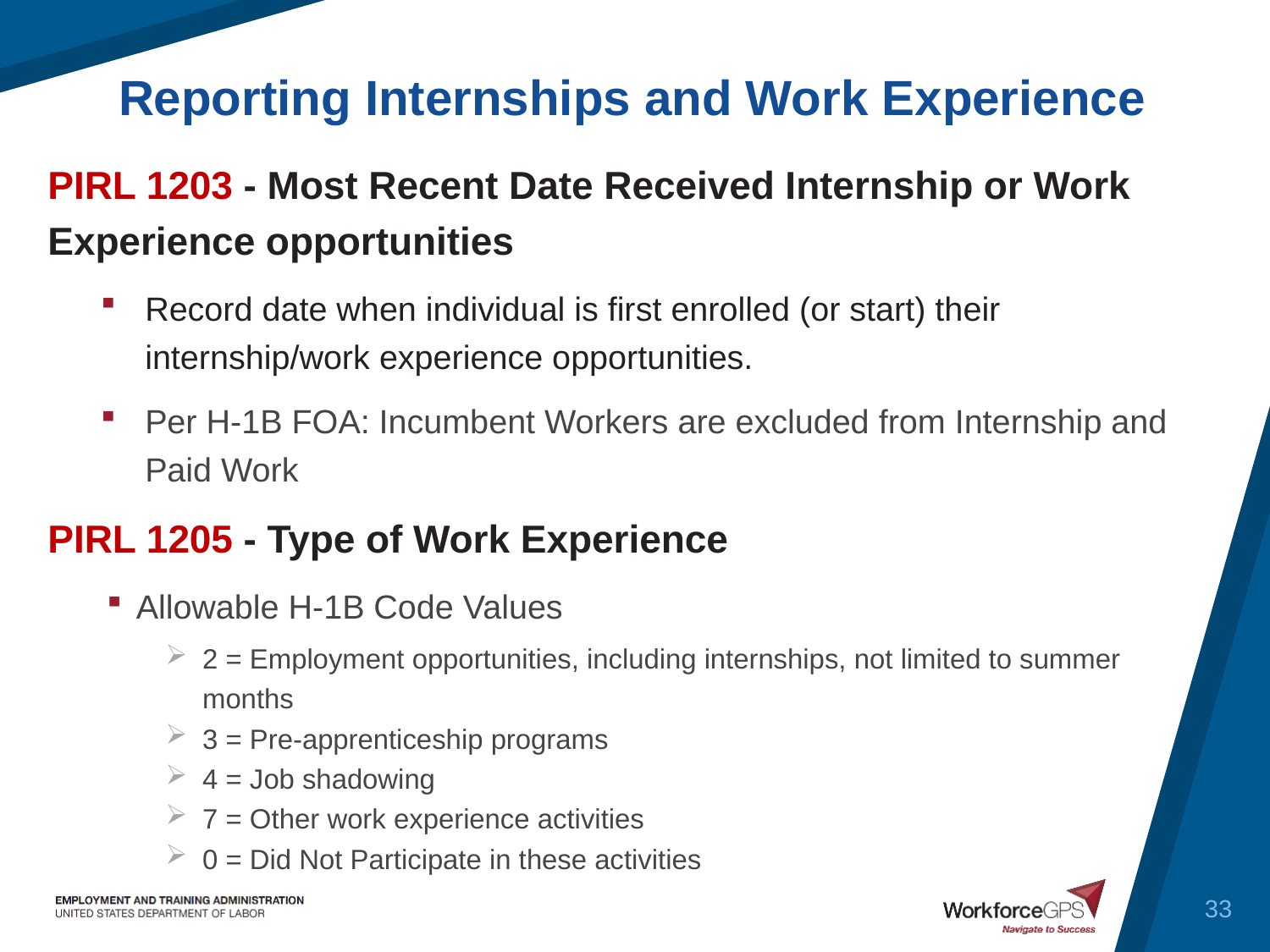

Reporting Internships and Work Experience
PIRL 1203 - Most Recent Date Received Internship or Work Experience opportunities
Record date when individual is first enrolled (or start) their internship/work experience opportunities.
Per H-1B FOA: Incumbent Workers are excluded from Internship and Paid Work
PIRL 1205 - Type of Work Experience
Allowable H-1B Code Values
2 = Employment opportunities, including internships, not limited to summer months
3 = Pre-apprenticeship programs
4 = Job shadowing
7 = Other work experience activities
0 = Did Not Participate in these activities

33